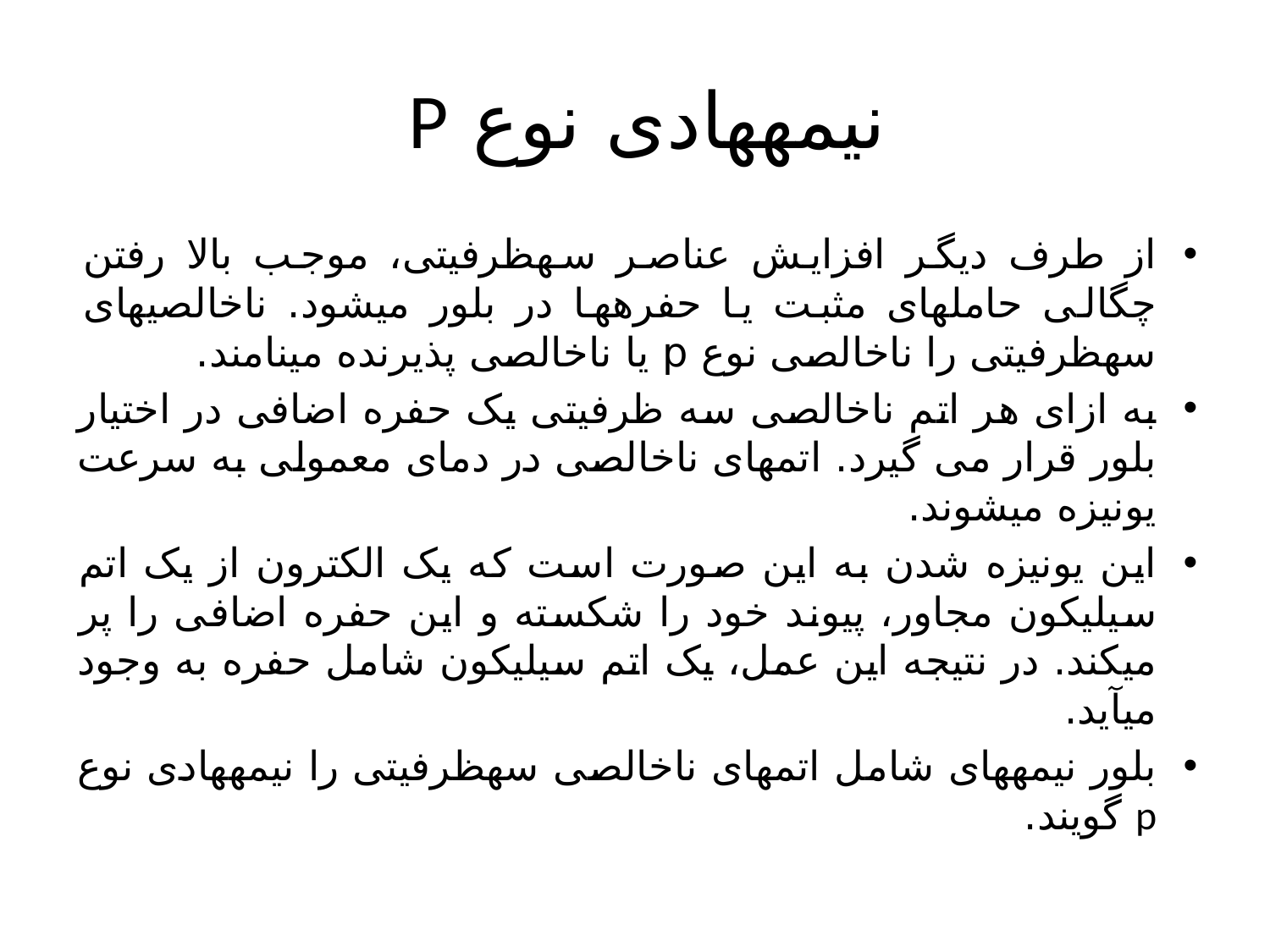

# نیمه‏هادی نوع P
از طرف دیگر افزایش عناصر سه‎ظرفیتی، موجب بالا رفتن چگالی حامل‎های مثبت یا حفره‎ها در بلور می‎شود. ناخالصی‎های سه‎ظرفیتی را ناخالصی نوع p یا ناخالصی پذیرنده می‎نامند.
به ازای هر اتم ناخالصی سه ظرفیتی یک حفره اضافی در اختیار بلور قرار می گیرد. اتم‏های ناخالصی در دمای معمولی به سرعت یونیزه می‎شوند.
این یونیزه شدن به این صورت است که یک الکترون از یک اتم سیلیکون مجاور، پیوند خود را شکسته و این حفره اضافی را پر می‎کند. در نتیجه این عمل، یک اتم سیلیکون شامل حفره به وجود می‎آید.
بلور نیمه‏های شامل اتم‏های ناخالصی سه‏ظرفیتی را نیمه‎هادی نوع p گویند.